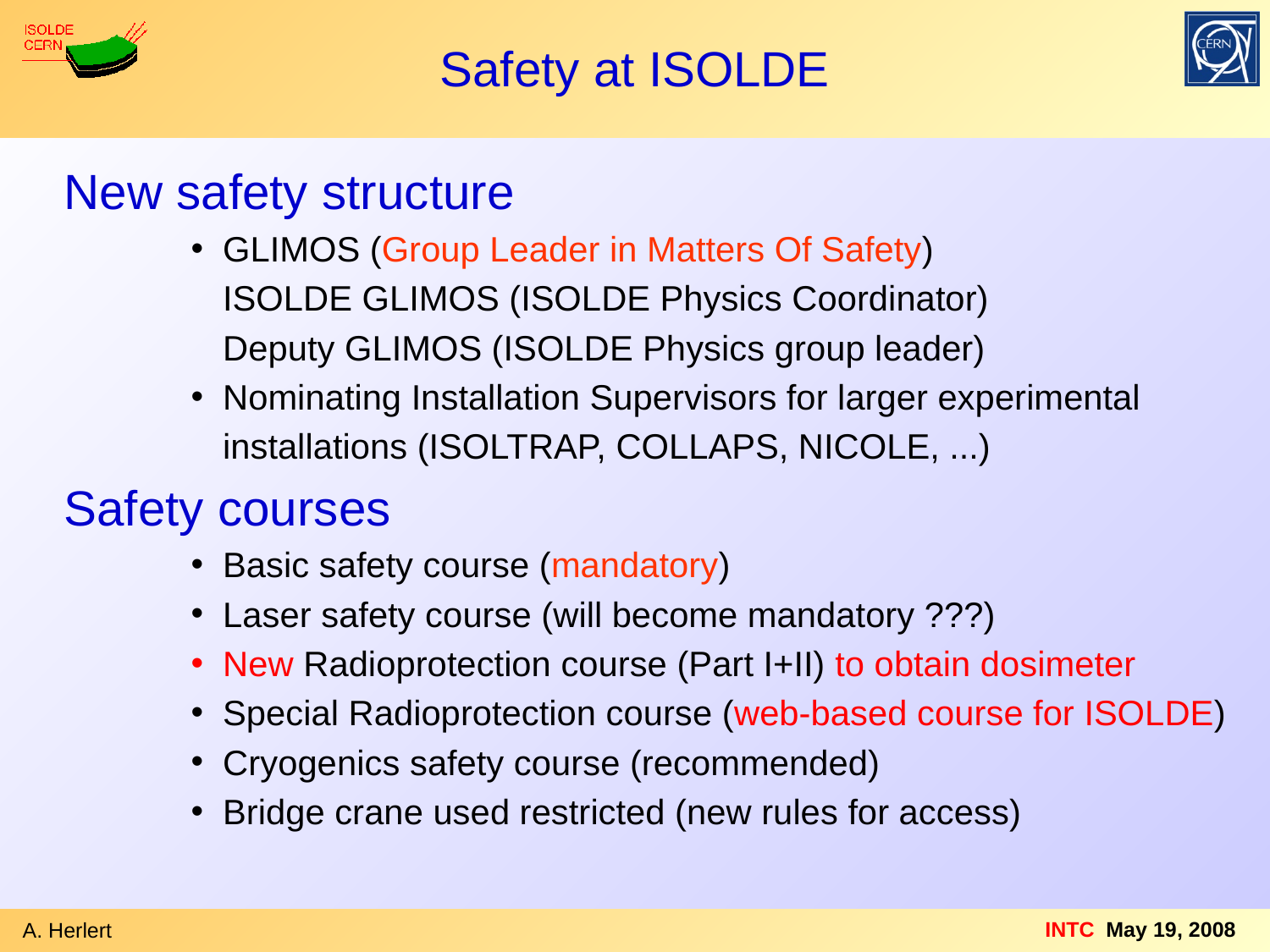

# Safety at ISOLDE
New safety structure
GLIMOS (Group Leader in Matters Of Safety)
	ISOLDE GLIMOS (ISOLDE Physics Coordinator)
	Deputy GLIMOS (ISOLDE Physics group leader)
Nominating Installation Supervisors for larger experimental
	installations (ISOLTRAP, COLLAPS, NICOLE, ...)
Safety courses
Basic safety course (mandatory)
Laser safety course (will become mandatory ???)
New Radioprotection course (Part I+II) to obtain dosimeter
Special Radioprotection course (web-based course for ISOLDE)
Cryogenics safety course (recommended)
Bridge crane used restricted (new rules for access)